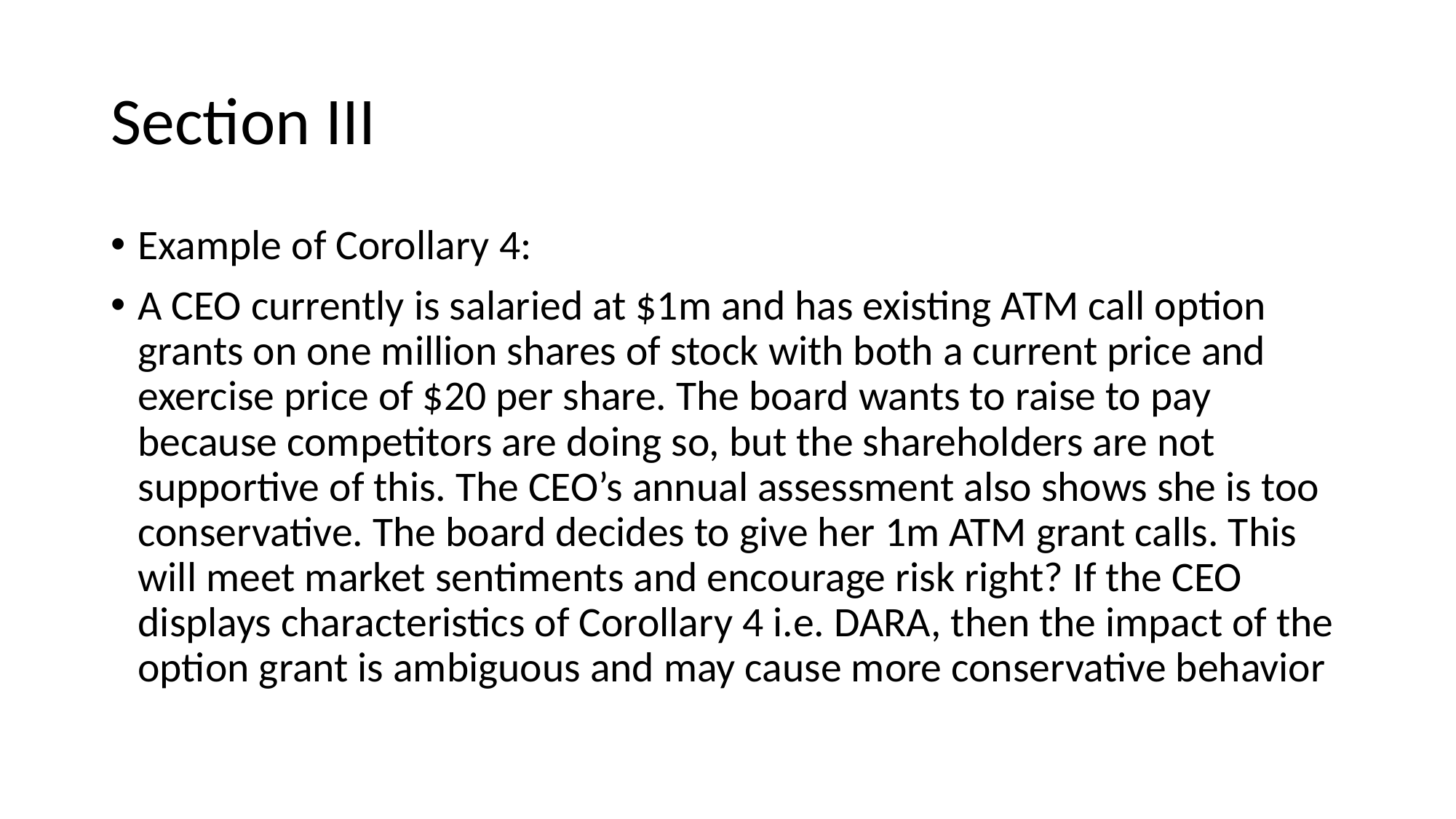

# Section III
Example of Corollary 4:
A CEO currently is salaried at $1m and has existing ATM call option grants on one million shares of stock with both a current price and exercise price of $20 per share. The board wants to raise to pay because competitors are doing so, but the shareholders are not supportive of this. The CEO’s annual assessment also shows she is too conservative. The board decides to give her 1m ATM grant calls. This will meet market sentiments and encourage risk right? If the CEO displays characteristics of Corollary 4 i.e. DARA, then the impact of the option grant is ambiguous and may cause more conservative behavior